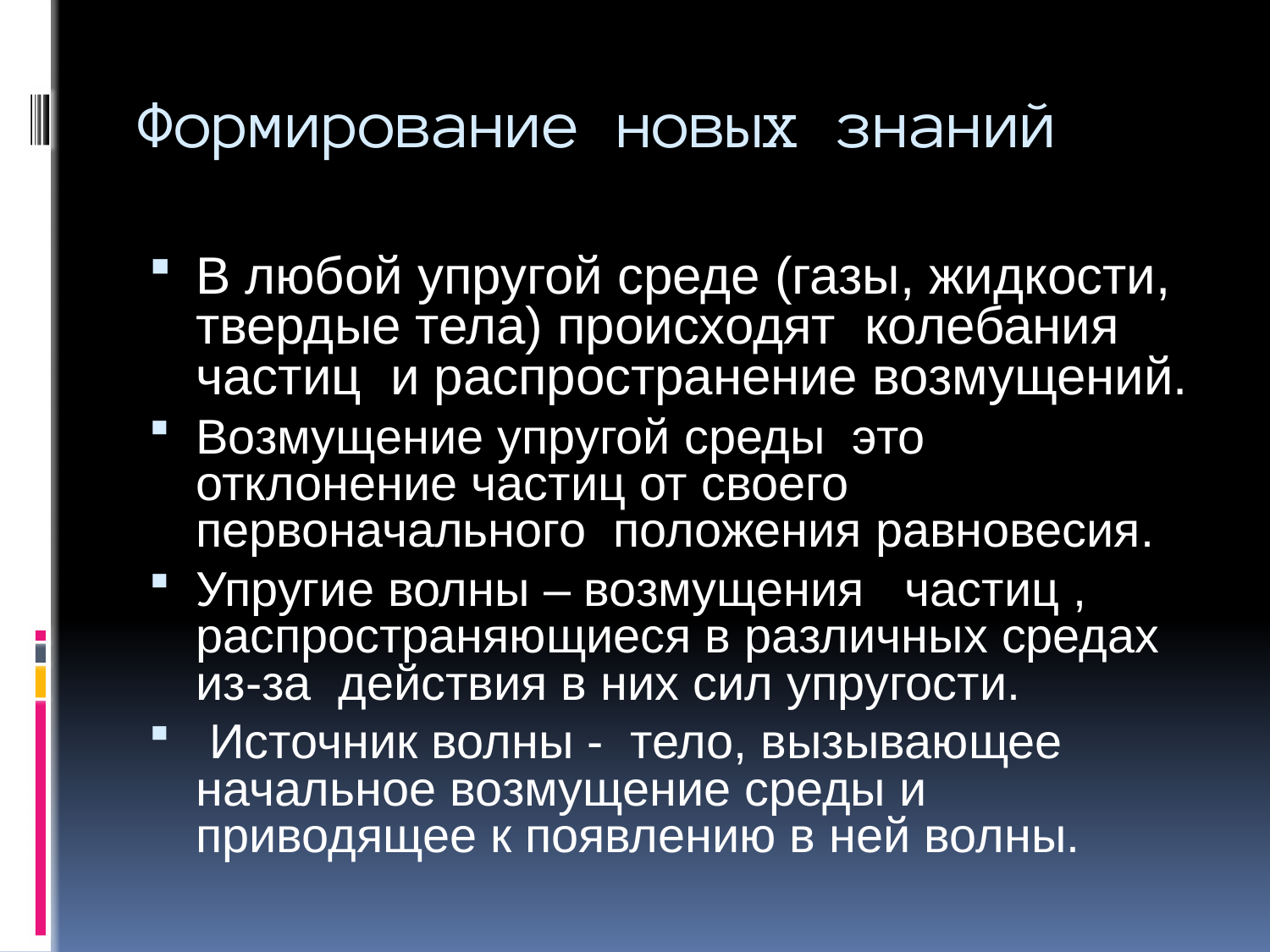

# Формирование новых знаний
В любой упругой среде (газы, жидкости, твердые тела) происходят  колебания частиц  и распространение возмущений.
Возмущение упругой среды  это отклонение частиц от своего первоначального  положения равновесия.
Упругие волны – возмущения   частиц , распространяющиеся в различных средах из-за  действия в них сил упругости.
 Источник волны -  тело, вызывающее начальное возмущение среды и приводящее к появлению в ней волны.